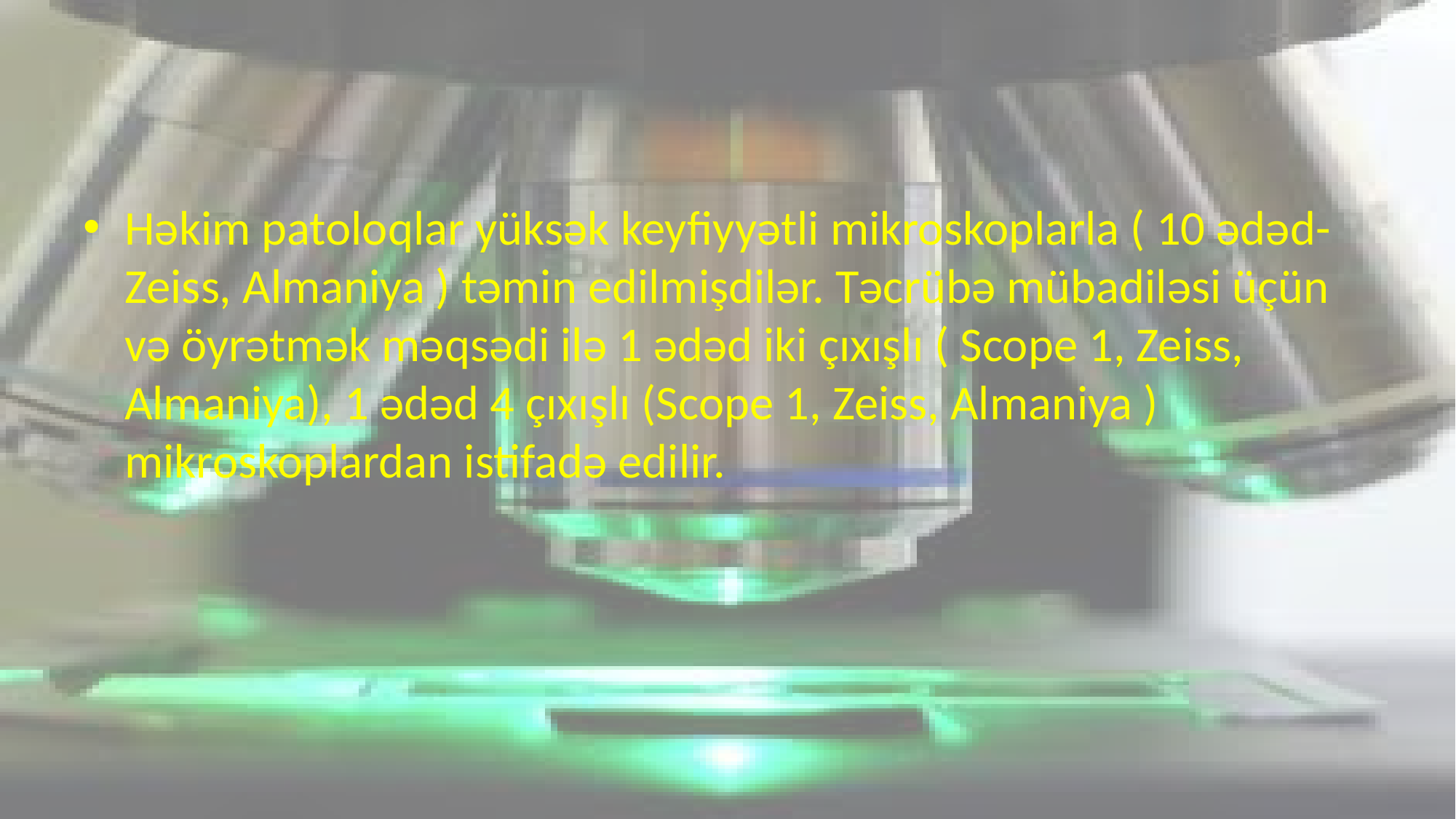

#
Həkim patoloqlar yüksək keyfiyyətli mikroskoplarla ( 10 ədəd- Zeiss, Almaniya ) təmin edilmişdilər. Təcrübə mübadiləsi üçün və öyrətmək məqsədi ilə 1 ədəd iki çıxışlı ( Scope 1, Zeiss, Almaniya), 1 ədəd 4 çıxışlı (Scope 1, Zeiss, Almaniya ) mikroskoplardan istifadə edilir.